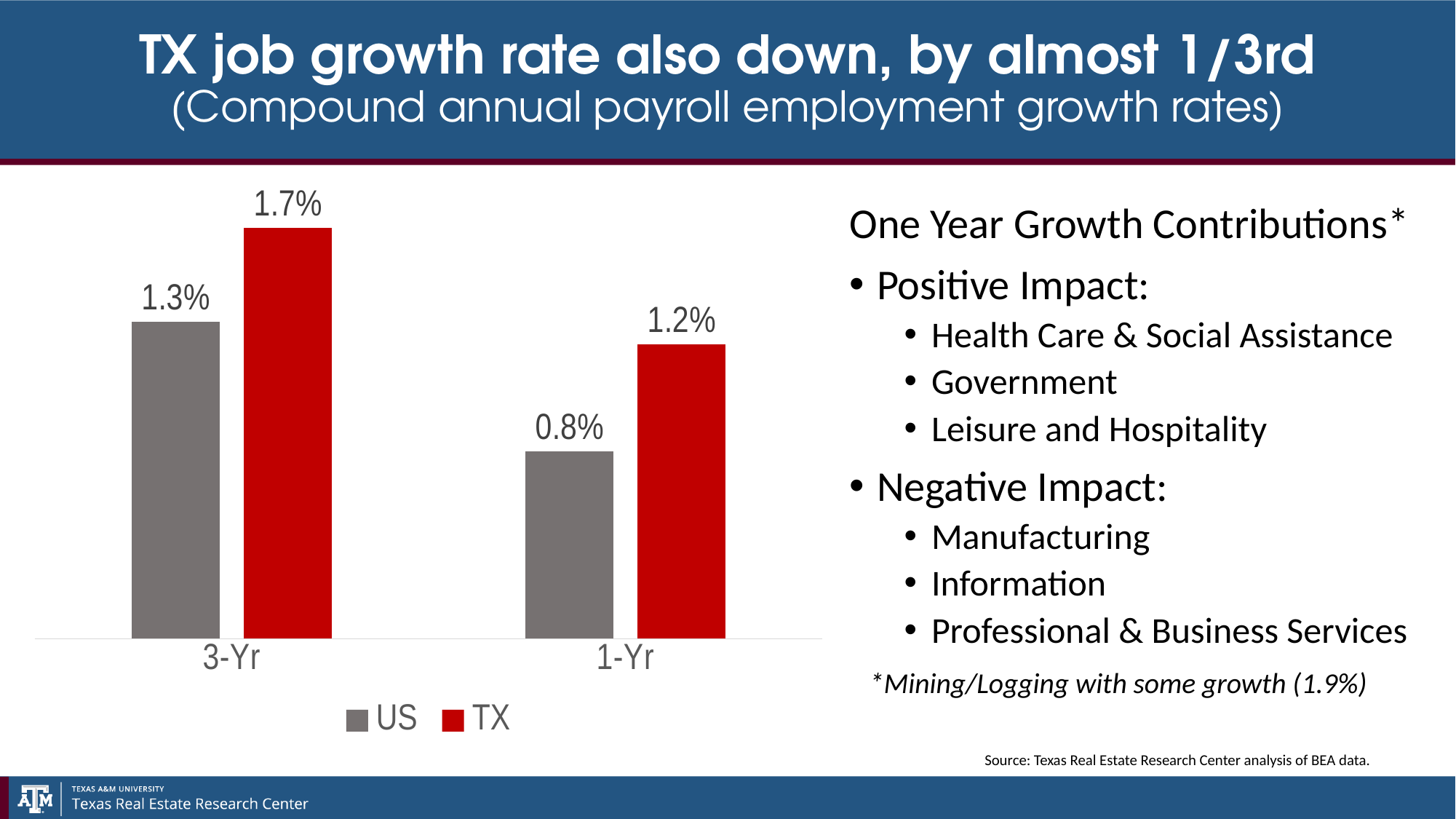

# TX job growth rate also down, by almost 1/3rd (Compound annual payroll employment growth rates)

### Chart

| Category |  |  |
|---|---|---|
| 3-Yr | 0.012848371370697498 | 0.016670290529299026 |
| 1-Yr | 0.007601228812757377 | 0.011935739337029183 |
One Year Growth Contributions*
Positive Impact:
Health Care & Social Assistance
Government
Leisure and Hospitality
Negative Impact:
Manufacturing
Information
Professional & Business Services
*Mining/Logging with some growth (1.9%)
Source: Texas Real Estate Research Center analysis of BEA data.